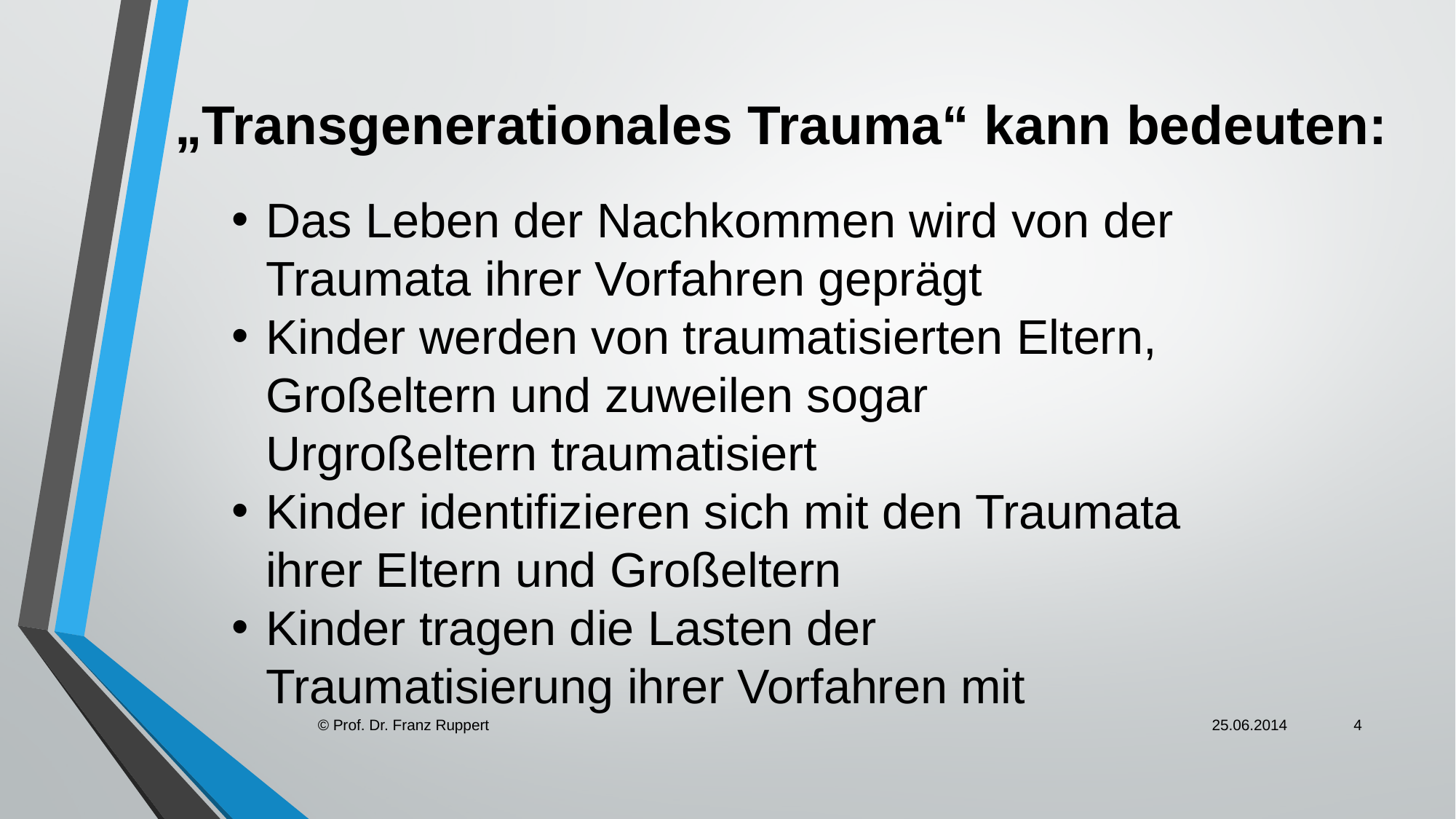

„Transgenerationales Trauma“ kann bedeuten:
Das Leben der Nachkommen wird von der Traumata ihrer Vorfahren geprägt
Kinder werden von traumatisierten Eltern, Großeltern und zuweilen sogar Urgroßeltern traumatisiert
Kinder identifizieren sich mit den Traumata ihrer Eltern und Großeltern
Kinder tragen die Lasten der Traumatisierung ihrer Vorfahren mit
© Prof. Dr. Franz Ruppert
25.06.2014
4